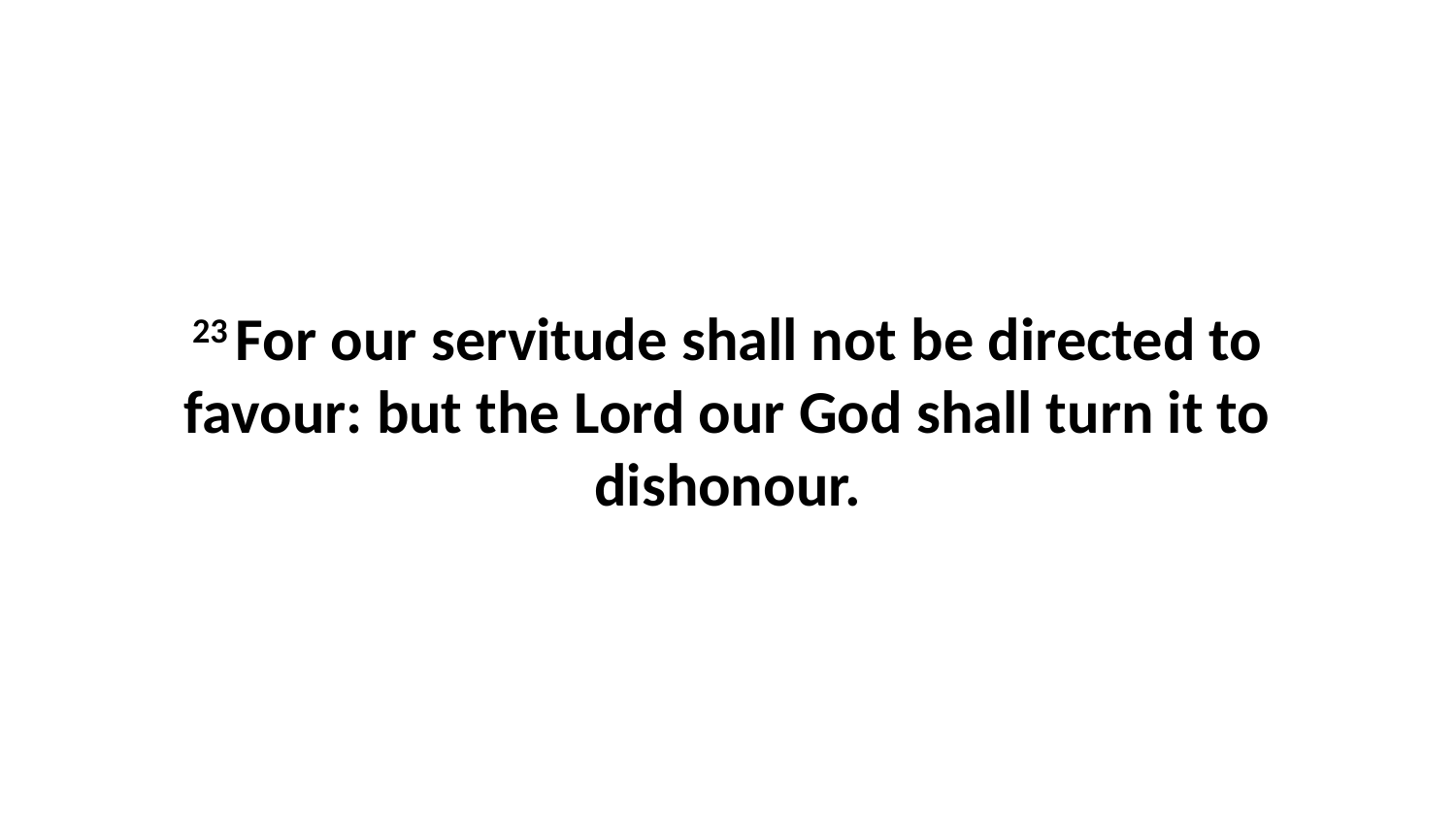

23 For our servitude shall not be directed to favour: but the Lord our God shall turn it to dishonour.